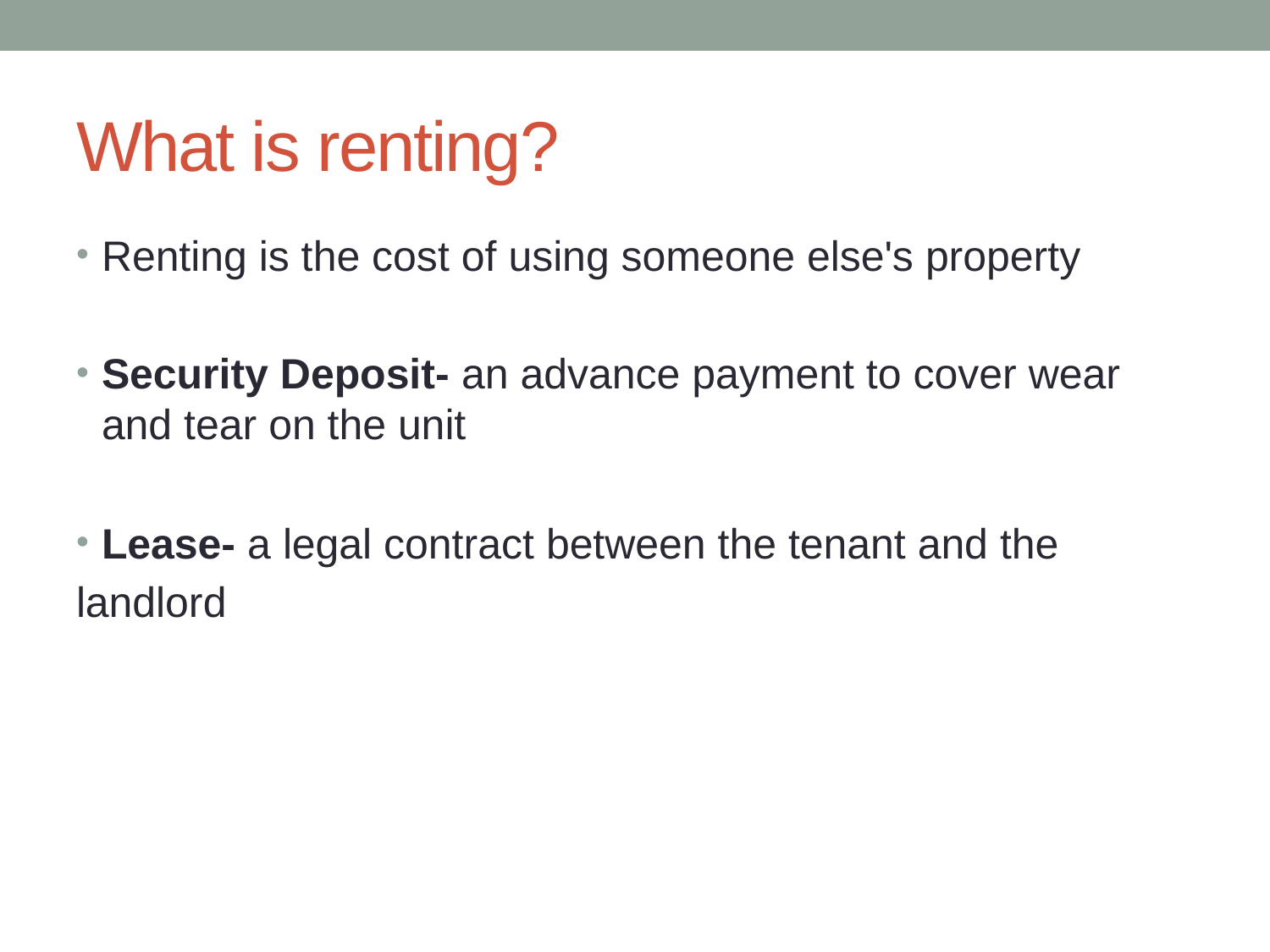

# What is renting?
Renting is the cost of using someone else's property

Security Deposit- an advance payment to cover wear and tear on the unit

Lease- a legal contract between the tenant and the
landlord